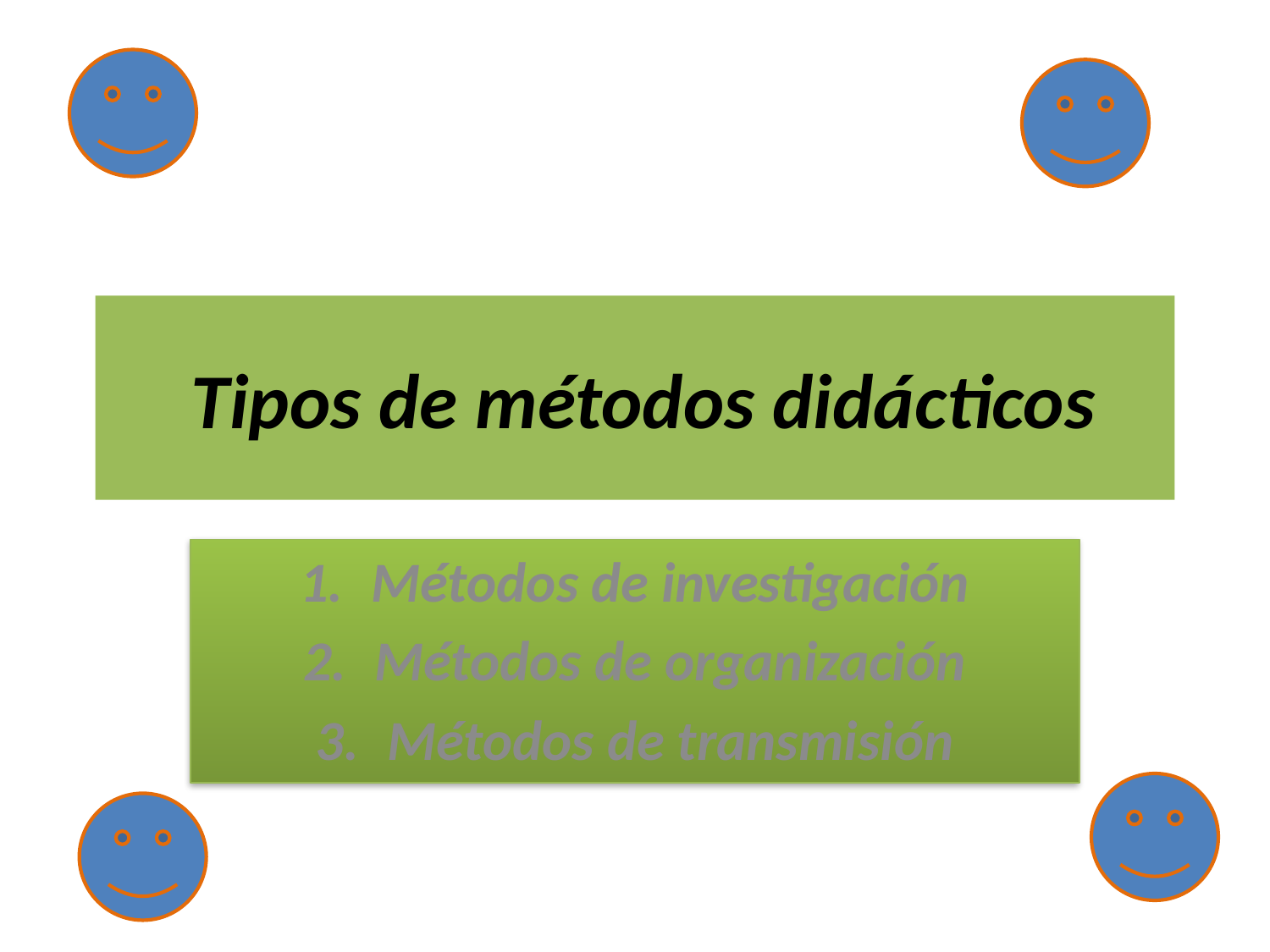

# Tipos de métodos didácticos
Métodos de investigación
Métodos de organización
Métodos de transmisión